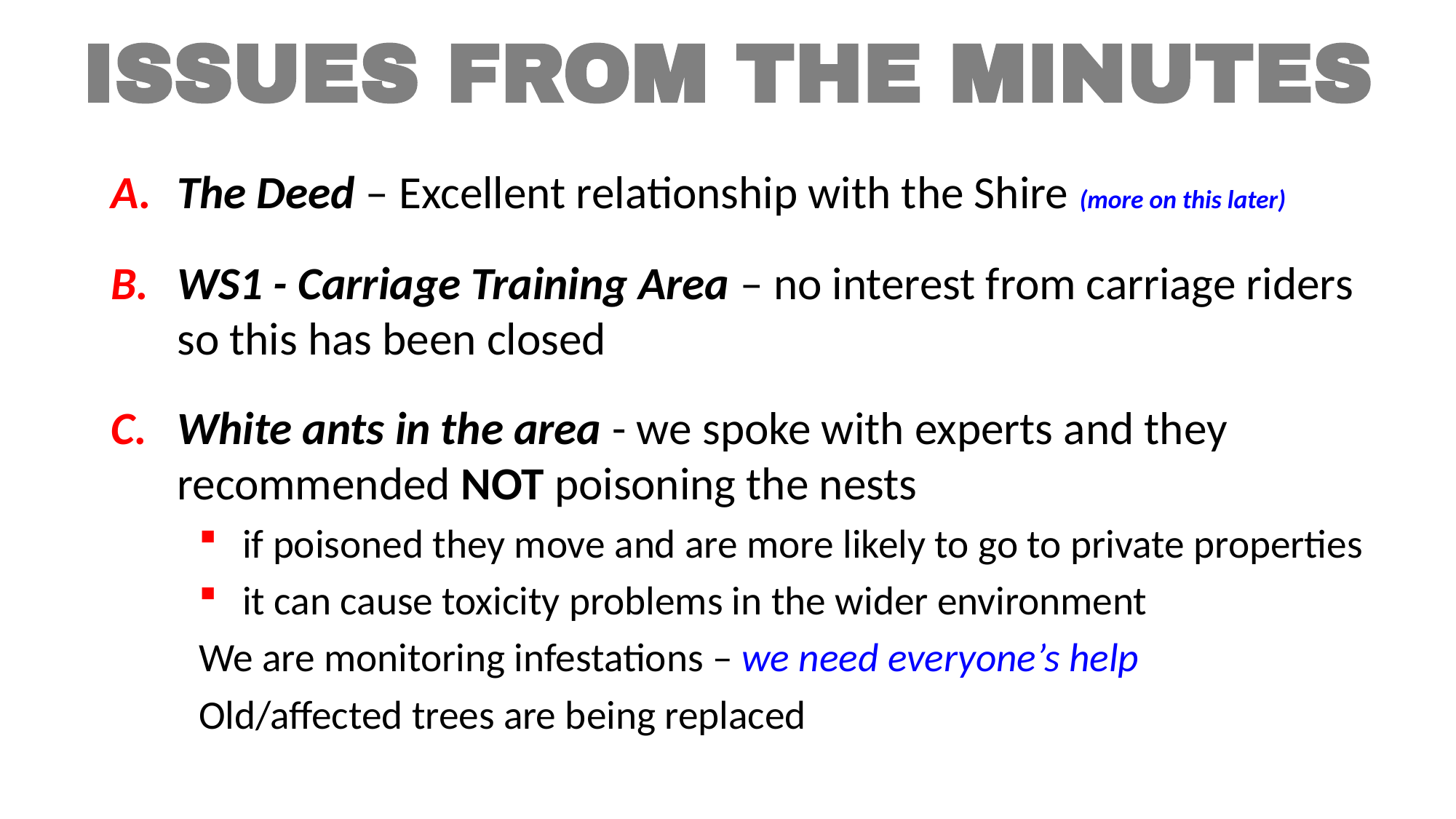

# ISSUES FROM THE MINUTES
The Deed – Excellent relationship with the Shire (more on this later)
WS1 - Carriage Training Area – no interest from carriage riders so this has been closed
White ants in the area - we spoke with experts and they recommended NOT poisoning the nests
if poisoned they move and are more likely to go to private properties
it can cause toxicity problems in the wider environment
We are monitoring infestations – we need everyone’s help
Old/affected trees are being replaced